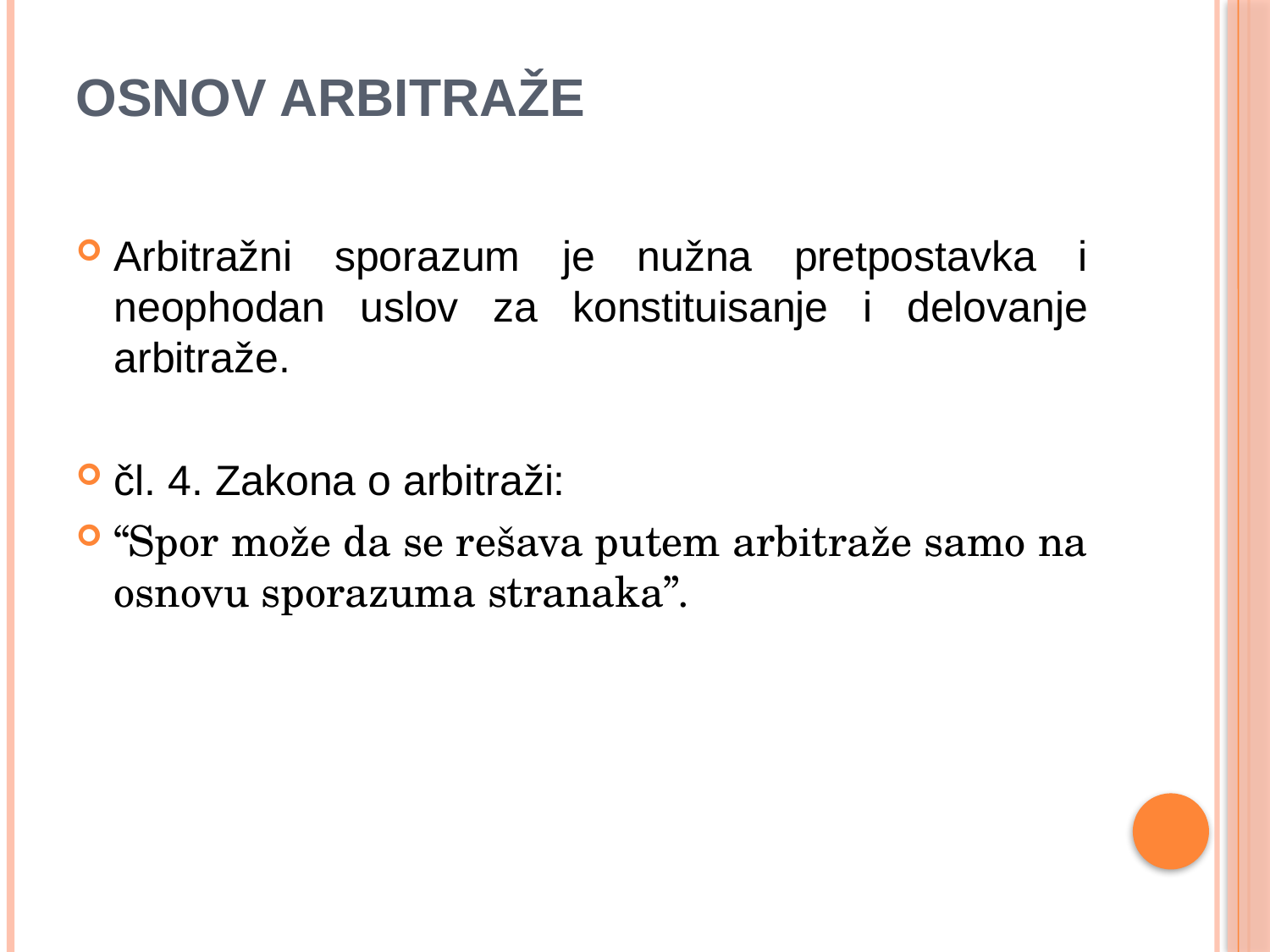

# Osnov arbitraže
Arbitražni sporazum je nužna pretpostavka i neophodan uslov za konstituisanje i delovanje arbitraže.

čl. 4. Zakona o arbitraži:
“Spor može da se rešava putem arbitraže samo na osnovu sporazuma stranaka”.